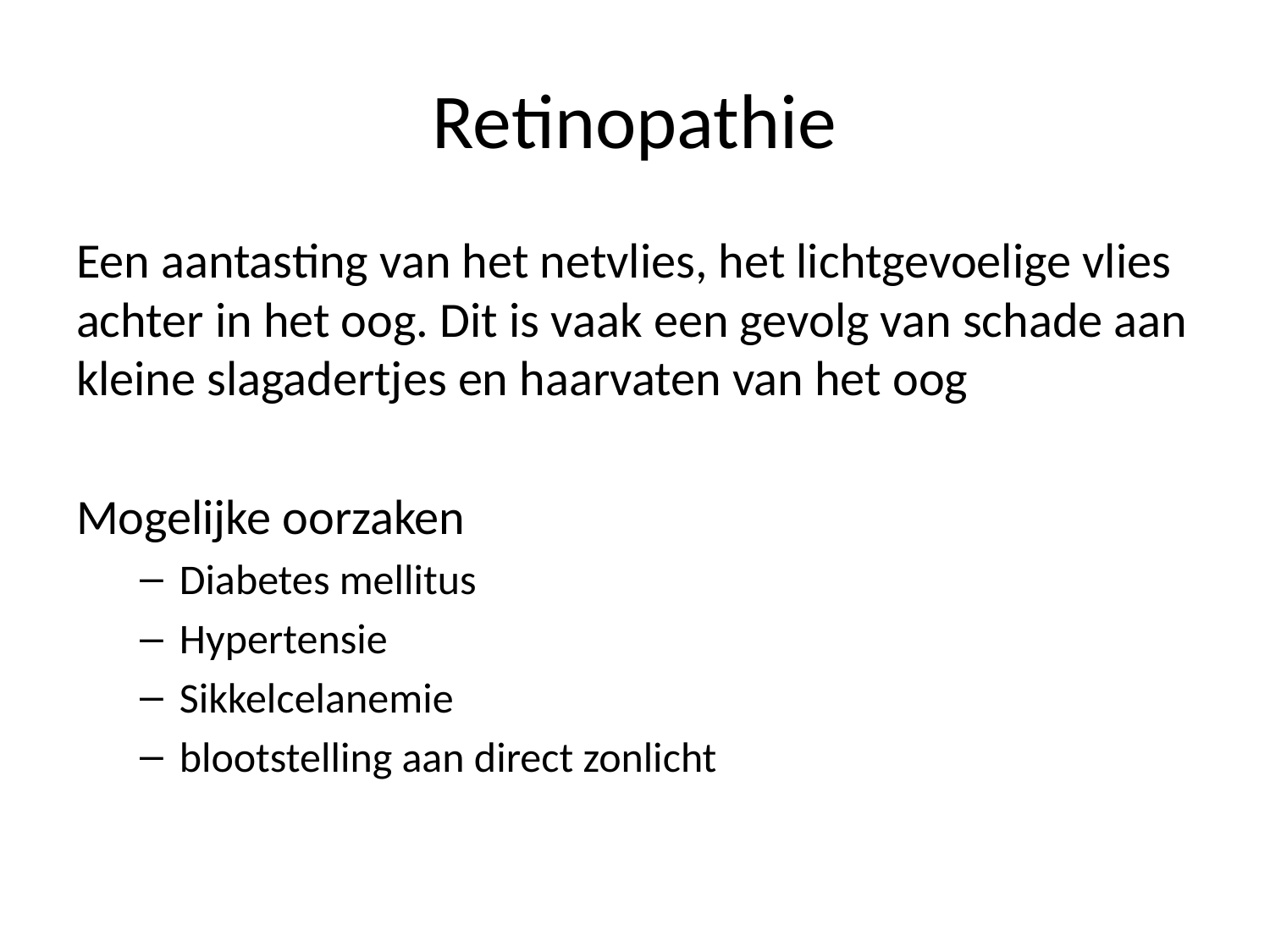

# Retinopathie
Een aantasting van het netvlies, het lichtgevoelige vlies achter in het oog. Dit is vaak een gevolg van schade aan kleine slagadertjes en haarvaten van het oog

Mogelijke oorzaken
Diabetes mellitus
Hypertensie
Sikkelcelanemie
blootstelling aan direct zonlicht